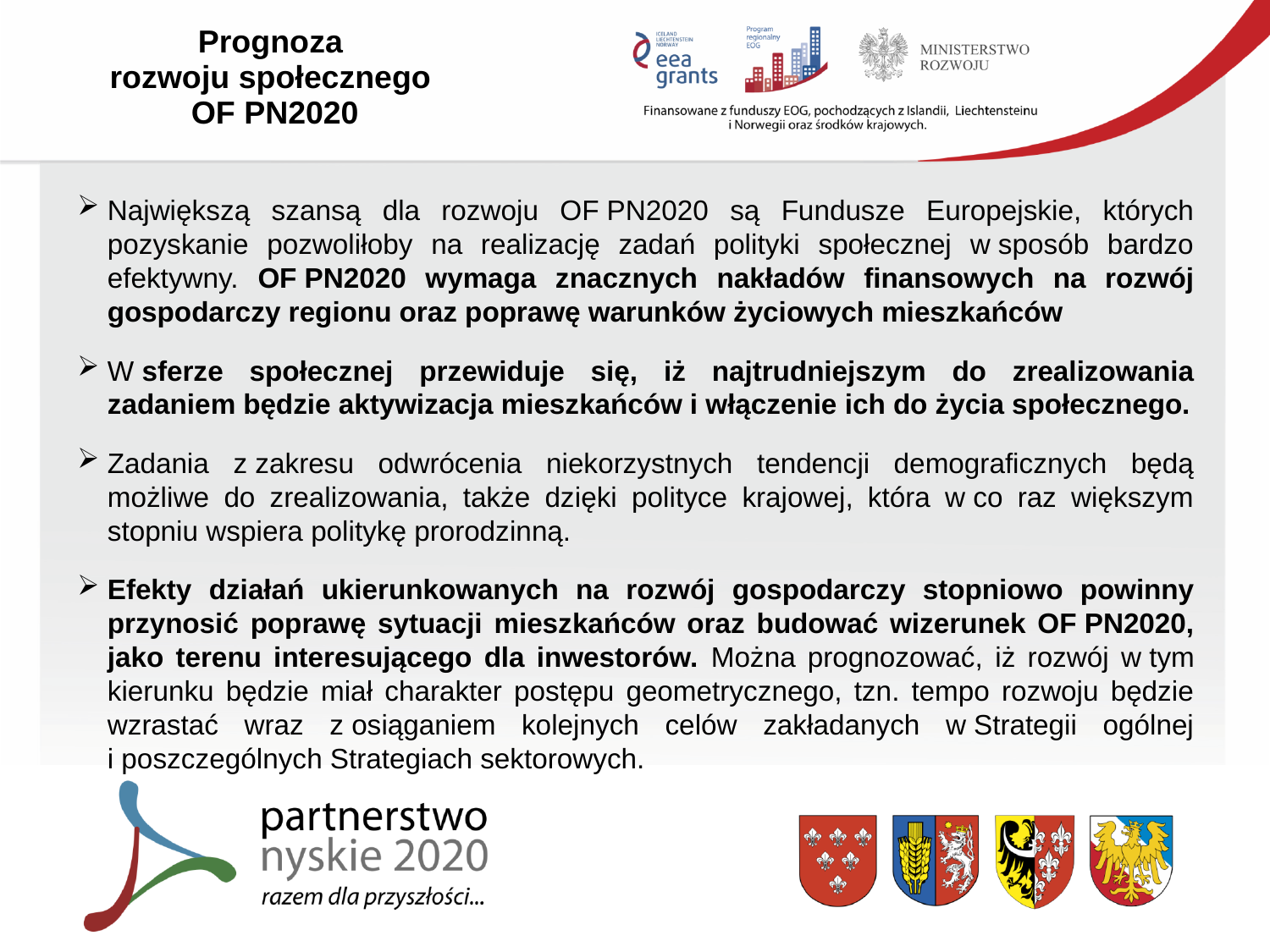

Prognoza
rozwoju społecznego
OF PN2020
Największą szansą dla rozwoju OF PN2020 są Fundusze Europejskie, których pozyskanie pozwoliłoby na realizację zadań polityki społecznej w sposób bardzo efektywny. OF PN2020 wymaga znacznych nakładów finansowych na rozwój gospodarczy regionu oraz poprawę warunków życiowych mieszkańców
W sferze społecznej przewiduje się, iż najtrudniejszym do zrealizowania zadaniem będzie aktywizacja mieszkańców i włączenie ich do życia społecznego.
Zadania z zakresu odwrócenia niekorzystnych tendencji demograficznych będą możliwe do zrealizowania, także dzięki polityce krajowej, która w co raz większym stopniu wspiera politykę prorodzinną.
Efekty działań ukierunkowanych na rozwój gospodarczy stopniowo powinny przynosić poprawę sytuacji mieszkańców oraz budować wizerunek OF PN2020, jako terenu interesującego dla inwestorów. Można prognozować, iż rozwój w tym kierunku będzie miał charakter postępu geometrycznego, tzn. tempo rozwoju będzie wzrastać wraz z osiąganiem kolejnych celów zakładanych w Strategii ogólnej i poszczególnych Strategiach sektorowych.